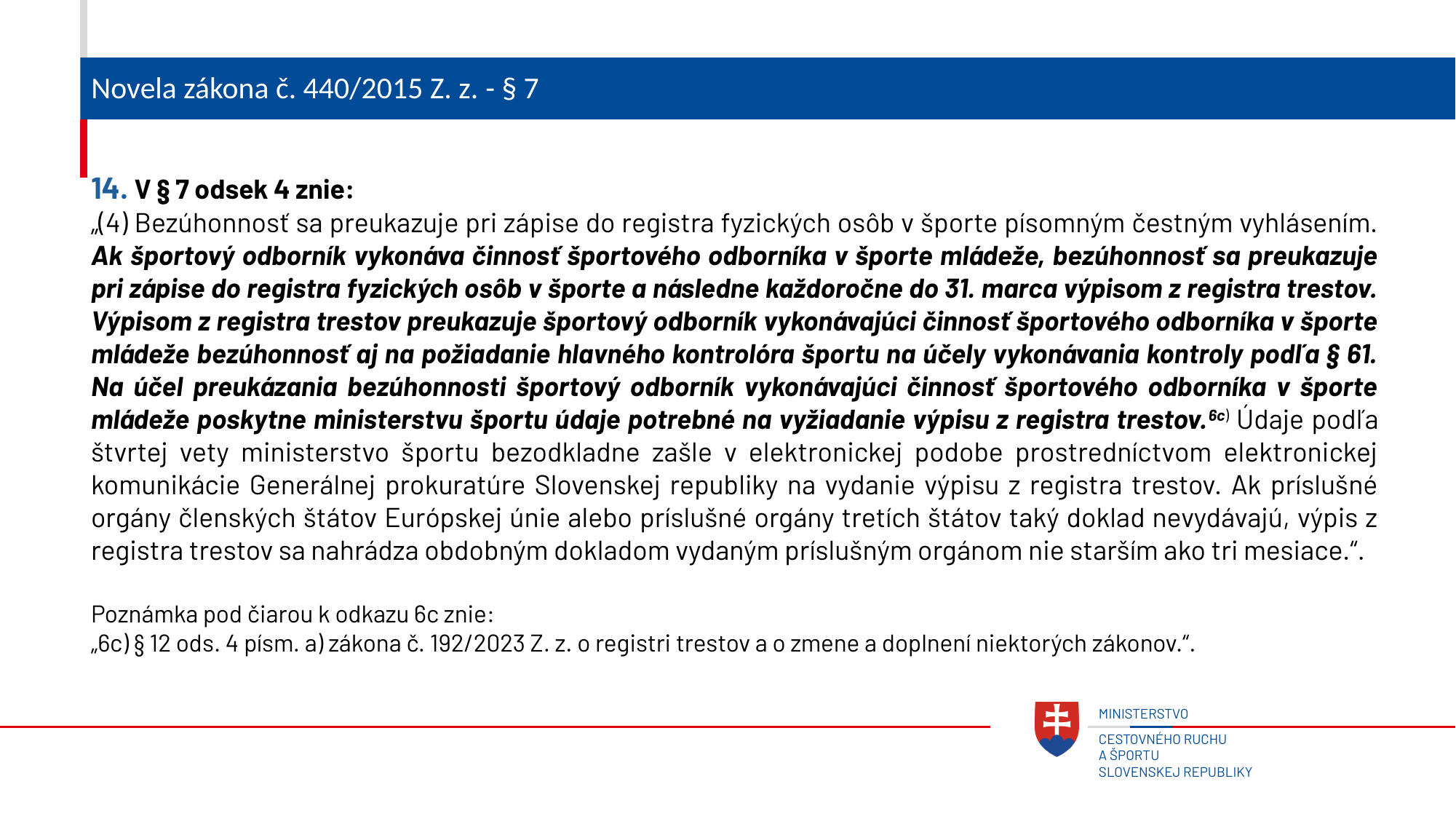

# Novela zákona č. 440/2015 Z. z. - § 7

14. V § 7 odsek 4 znie:
„(4) Bezúhonnosť sa preukazuje pri zápise do registra fyzických osôb v športe písomným čestným vyhlásením. Ak športový odborník vykonáva činnosť športového odborníka v športe mládeže, bezúhonnosť sa preukazuje pri zápise do registra fyzických osôb v športe a následne každoročne do 31. marca výpisom z registra trestov. Výpisom z registra trestov preukazuje športový odborník vykonávajúci činnosť športového odborníka v športe mládeže bezúhonnosť aj na požiadanie hlavného kontrolóra športu na účely vykonávania kontroly podľa § 61. Na účel preukázania bezúhonnosti športový odborník vykonávajúci činnosť športového odborníka v športe mládeže poskytne ministerstvu športu údaje potrebné na vyžiadanie výpisu z registra trestov.6c) Údaje podľa štvrtej vety ministerstvo športu bezodkladne zašle v elektronickej podobe prostredníctvom elektronickej komunikácie Generálnej prokuratúre Slovenskej republiky na vydanie výpisu z registra trestov. Ak príslušné orgány členských štátov Európskej únie alebo príslušné orgány tretích štátov taký doklad nevydávajú, výpis z registra trestov sa nahrádza obdobným dokladom vydaným príslušným orgánom nie starším ako tri mesiace.“.

Poznámka pod čiarou k odkazu 6c znie:
„6c) § 12 ods. 4 písm. a) zákona č. 192/2023 Z. z. o registri trestov a o zmene a doplnení niektorých zákonov.“.